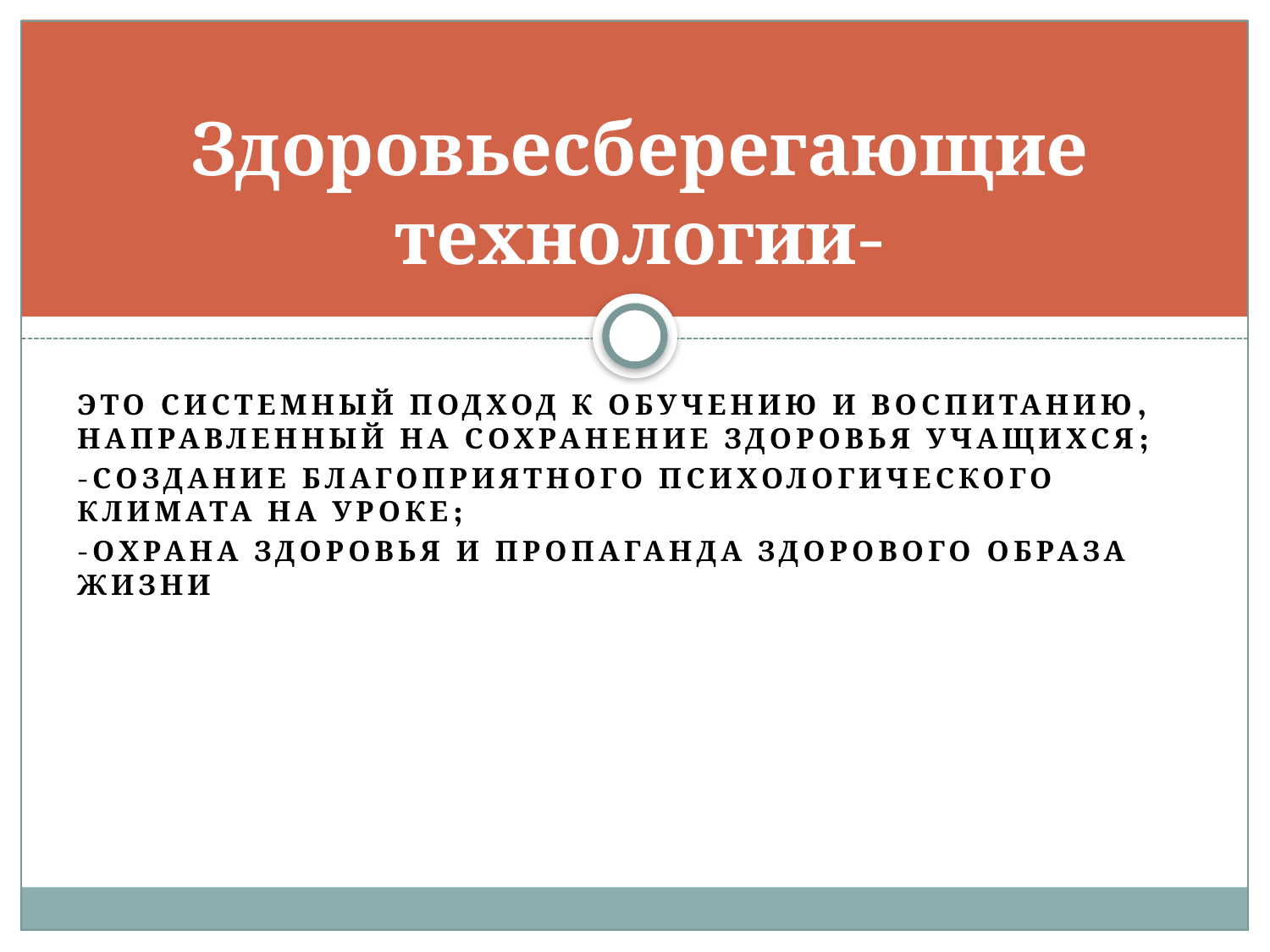

# Здоровьесберегающие технологии-
Это системный подход к обучению и воспитанию, направленный на сохранение здоровья учащихся;
-создание благоприятного психологического климата на уроке;
-охрана здоровья и пропаганда здорового образа жизни